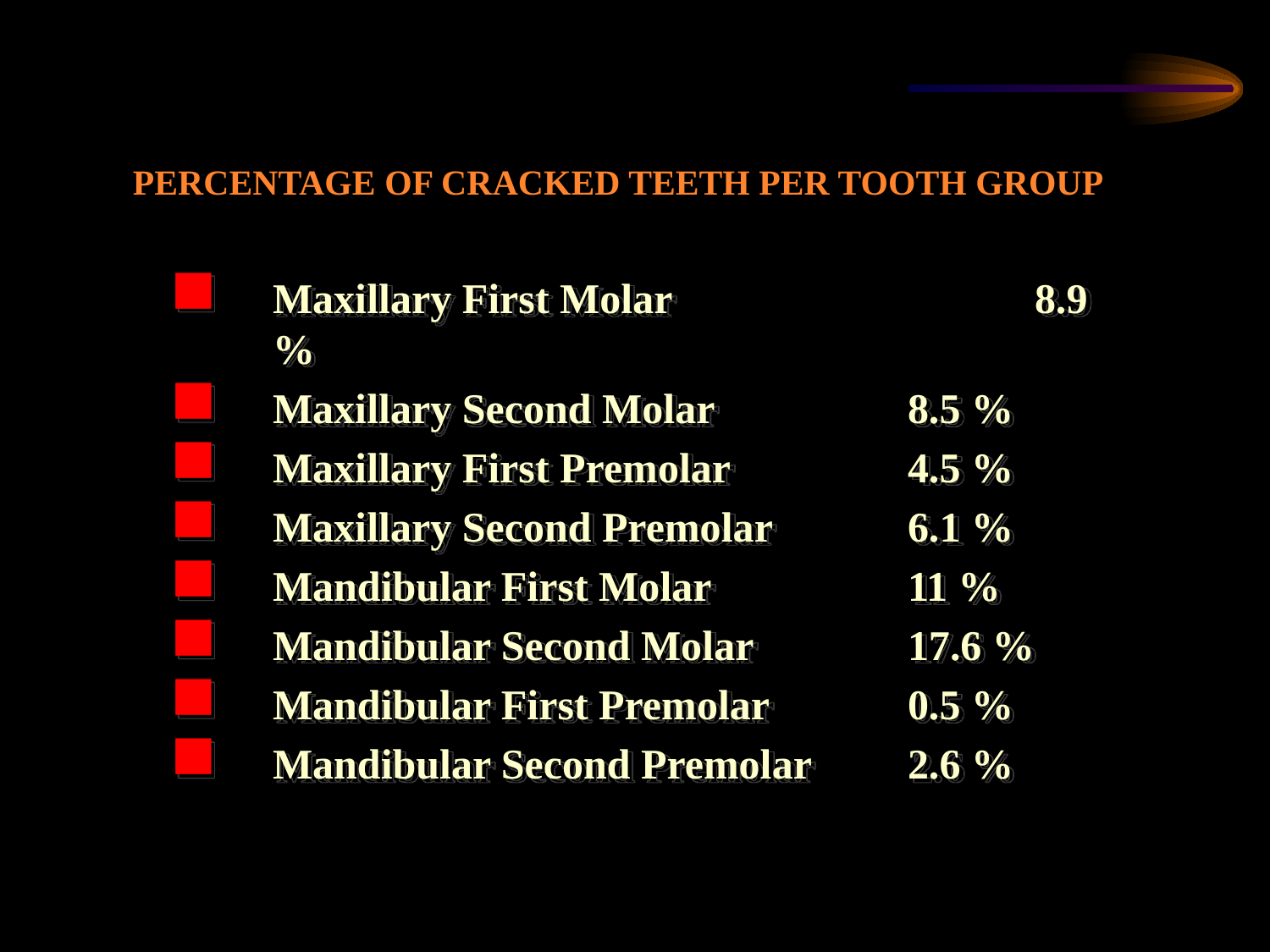

Percentage of Cracked Teeth per Tooth Group

Maxillary First Molar			8.9 %
Maxillary Second Molar		8.5 %
Maxillary First Premolar		4.5 %
Maxillary Second Premolar		6.1 %
Mandibular First Molar		11 %
Mandibular Second Molar		17.6 %
Mandibular First Premolar		0.5 %
Mandibular Second Premolar	2.6 %